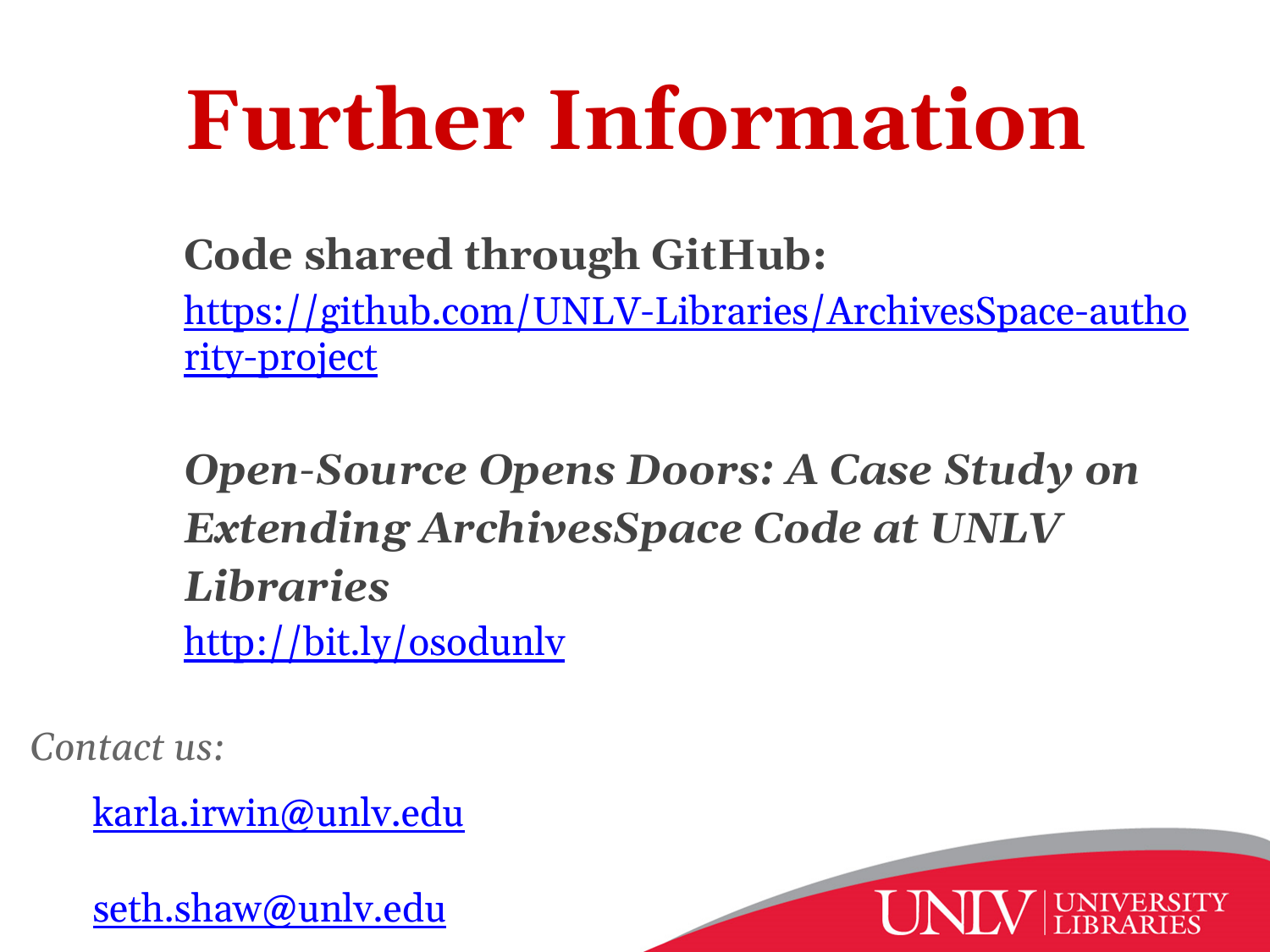

Further Information
Code shared through GitHub:
https://github.com/UNLV-Libraries/ArchivesSpace-authority-project

Open-Source Opens Doors: A Case Study on Extending ArchivesSpace Code at UNLV Libraries
http://bit.ly/osodunlv

Contact us:

karla.irwin@unlv.edu

seth.shaw@unlv.edu